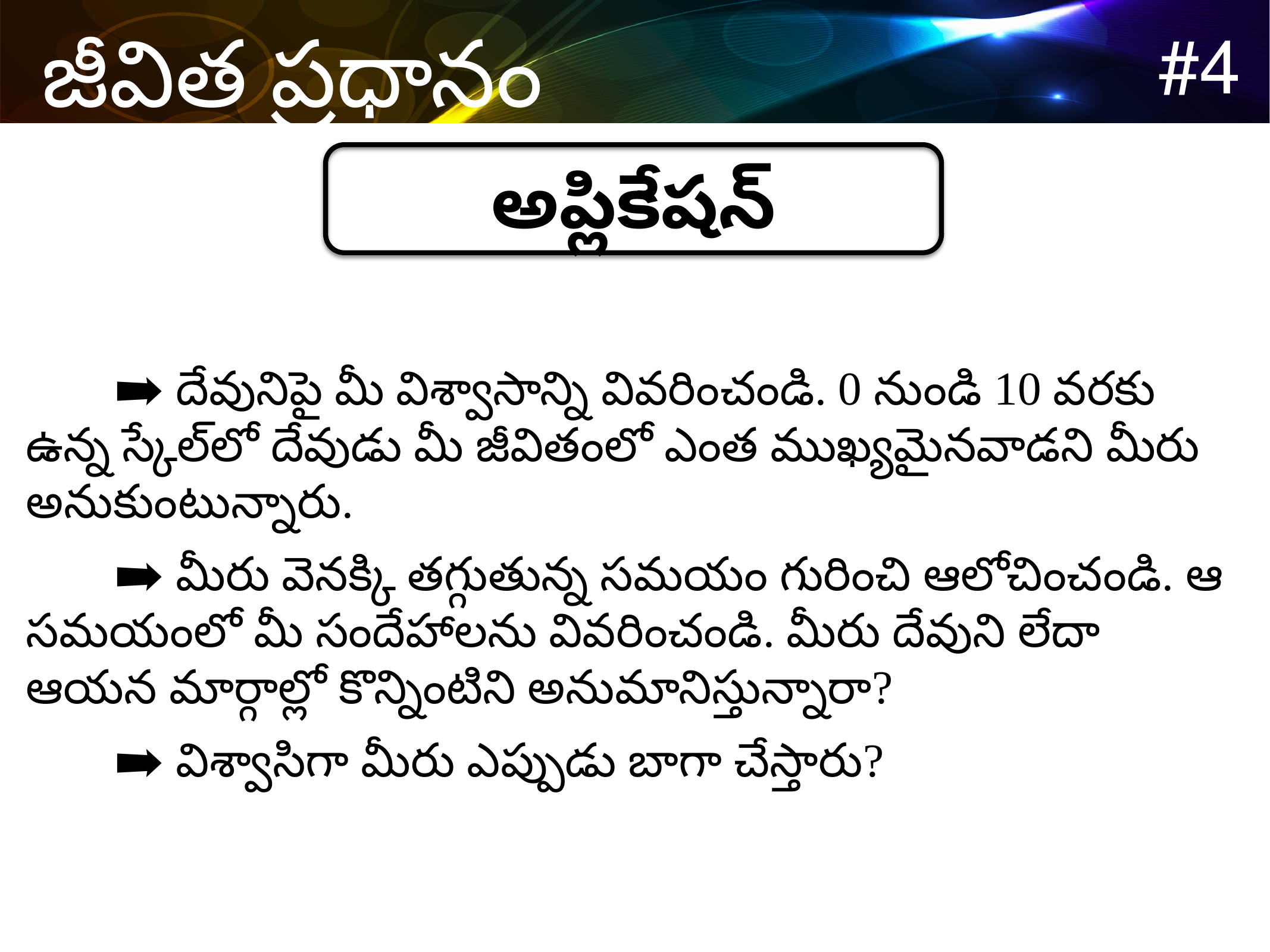

అప్లికేషన్

	➡ దేవునిపై మీ విశ్వాసాన్ని వివరించండి. 0 నుండి 10 వరకు ఉన్న స్కేల్‌లో దేవుడు మీ జీవితంలో ఎంత ముఖ్యమైనవాడని మీరు అనుకుంటున్నారు.
	➡ మీరు వెనక్కి తగ్గుతున్న సమయం గురించి ఆలోచించండి. ఆ సమయంలో మీ సందేహాలను వివరించండి. మీరు దేవుని లేదా ఆయన మార్గాల్లో కొన్నింటిని అనుమానిస్తున్నారా?
	➡ విశ్వాసిగా మీరు ఎప్పుడు బాగా చేస్తారు?